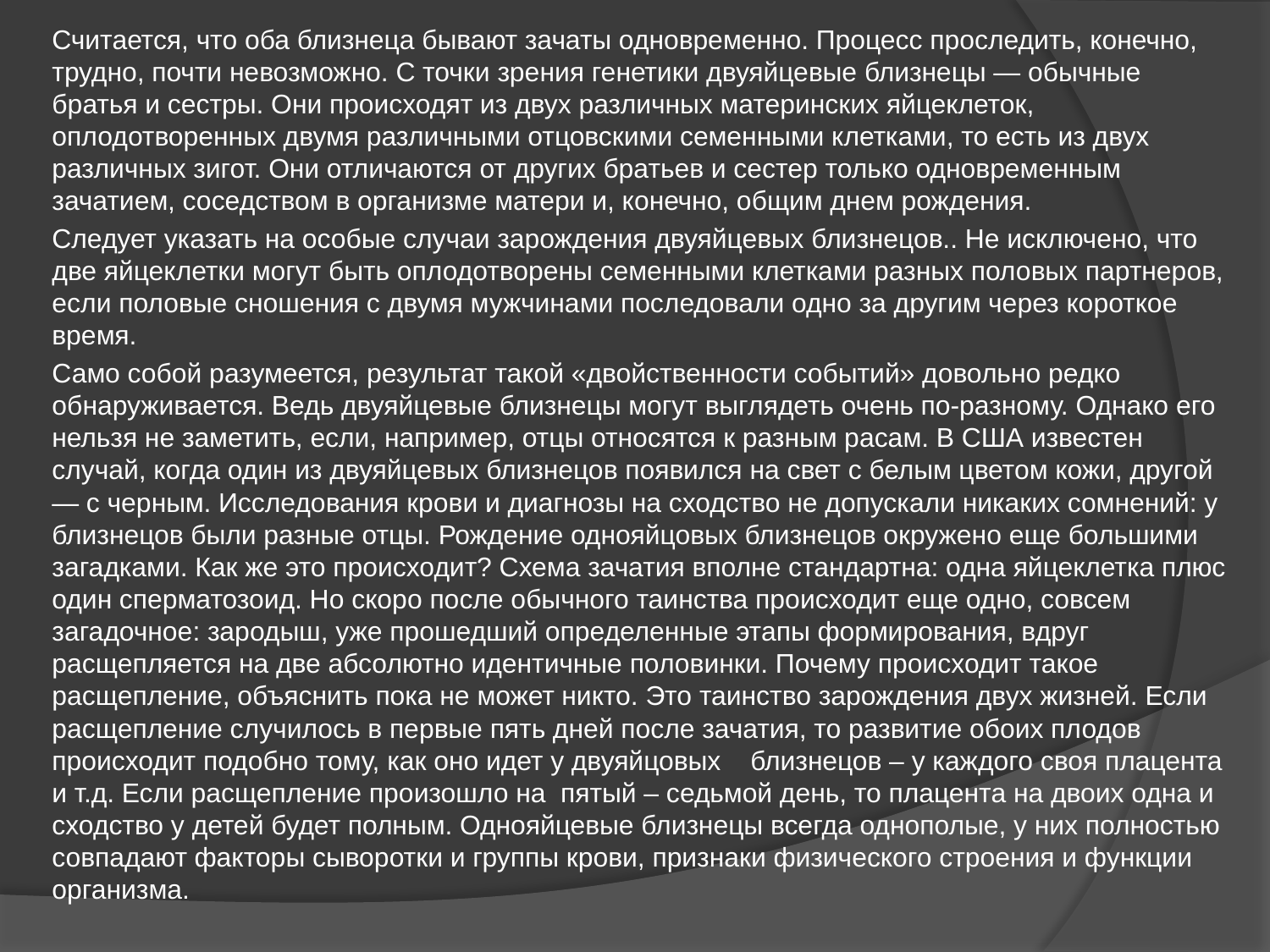

Считается, что оба близнеца бывают зачаты одновременно. Процесс проследить, конечно, трудно, почти невозможно. С точки зрения генетики двуяйцевые близнецы — обычные братья и сестры. Они происходят из двух различных материнских яйцеклеток, оплодотворенных двумя различными отцовскими семенными клетками, то есть из двух различных зигот. Они отличаются от других братьев и сестер только одновременным зачатием, соседством в организме матери и, конечно, общим днем рождения.
Следует указать на особые случаи зарождения двуяйцевых близнецов.. Не исключено, что две яйцеклетки могут быть оплодотворены семенными клетками разных половых партнеров, если половые сношения с двумя мужчинами последовали одно за другим через короткое время.
Само собой разумеется, результат такой «двойственности событий» довольно редко обнаруживается. Ведь двуяйцевые близнецы могут выглядеть очень по-разному. Однако его нельзя не заметить, если, например, отцы относятся к разным расам. В США известен случай, когда один из двуяйцевых близнецов появился на свет с белым цветом кожи, другой — с черным. Исследования крови и диагнозы на сходство не допускали никаких сомнений: у близнецов были разные отцы. Рождение однояйцовых близнецов окружено еще большими загадками. Как же это происходит? Схема зачатия вполне стандартна: одна яйцеклетка плюс один сперматозоид. Но скоро после обычного таинства происходит еще одно, совсем загадочное: зародыш, уже прошедший определенные этапы формирования, вдруг расщепляется на две абсолютно идентичные половинки. Почему происходит такое расщепление, объяснить пока не может никто. Это таинство зарождения двух жизней. Если расщепление случилось в первые пять дней после зачатия, то развитие обоих плодов происходит подобно тому, как оно идет у двуяйцовых    близнецов – у каждого своя плацента и т.д. Если расщепление произошло на  пятый – седьмой день, то плацента на двоих одна и сходство у детей будет полным. Однояйцевые близнецы всегда однополые, у них полностью совпадают факторы сыворотки и группы крови, признаки физического строения и функции организма.